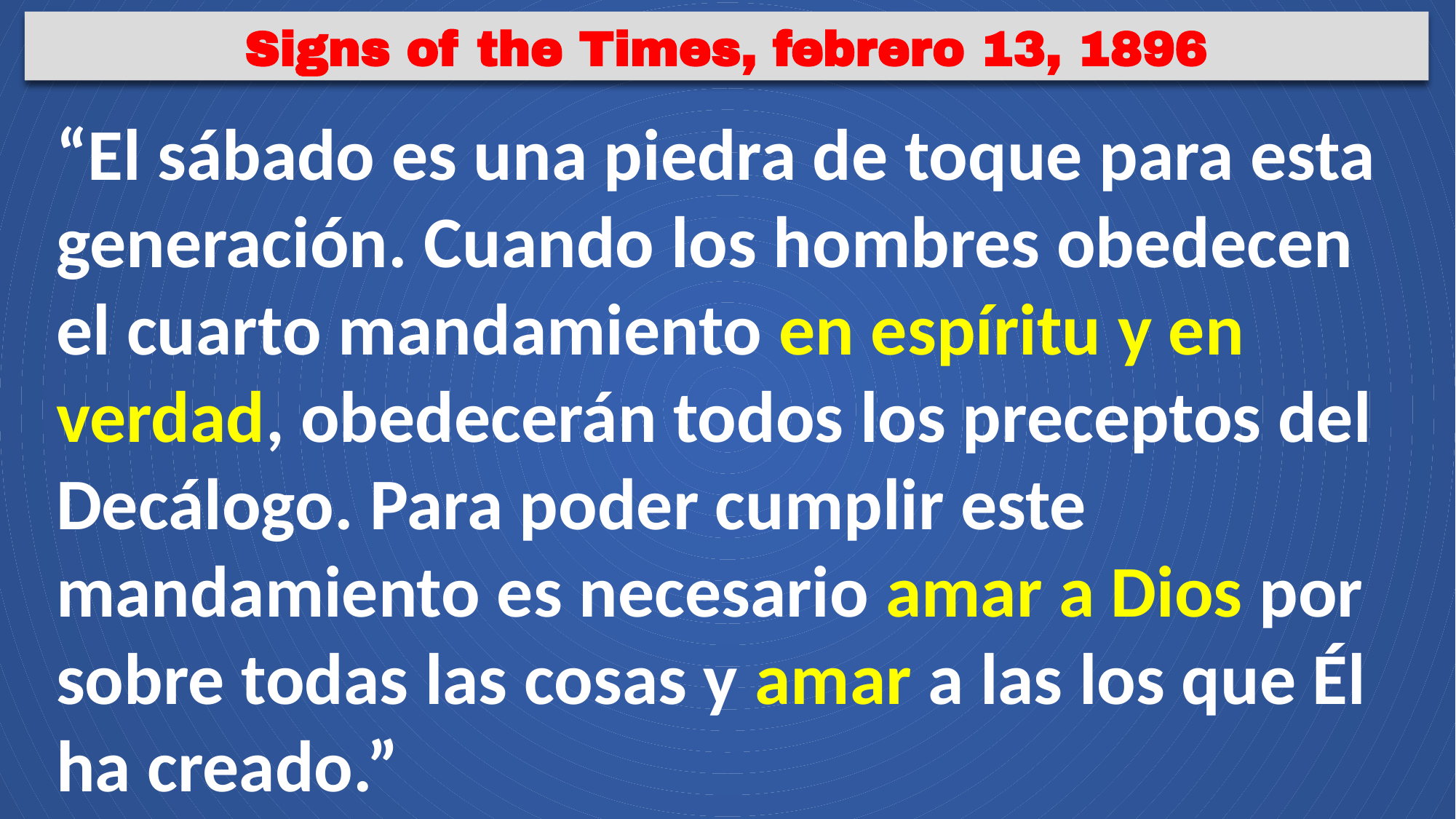

Signs of the Times, febrero 13, 1896
“El sábado es una piedra de toque para esta generación. Cuando los hombres obedecen el cuarto mandamiento en espíritu y en verdad, obedecerán todos los preceptos del Decálogo. Para poder cumplir este mandamiento es necesario amar a Dios por sobre todas las cosas y amar a las los que Él ha creado.”